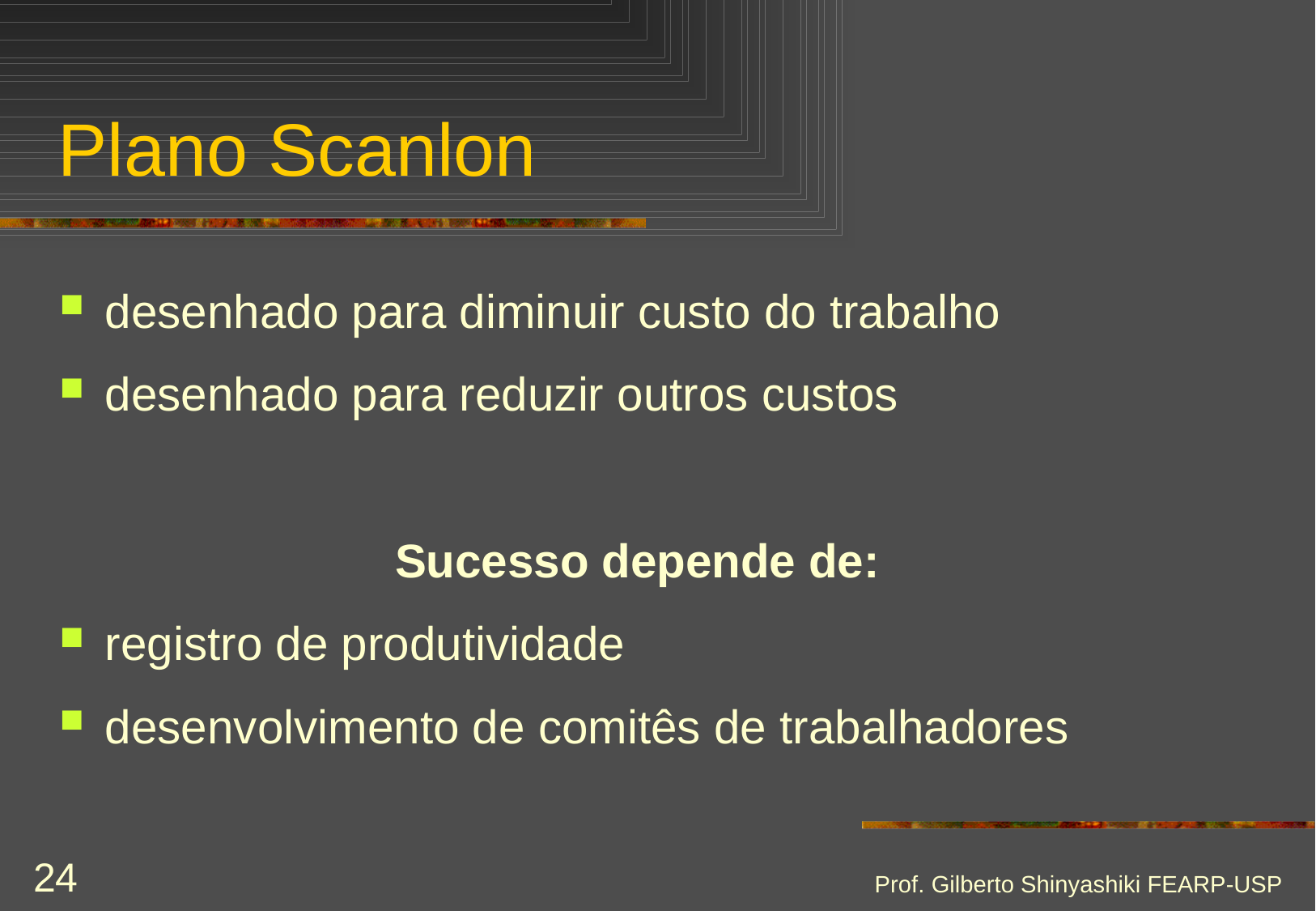

# Plano Scanlon
desenhado para diminuir custo do trabalho
desenhado para reduzir outros custos

Sucesso depende de:
registro de produtividade
desenvolvimento de comitês de trabalhadores
Prof. Gilberto Shinyashiki FEARP-USP
24